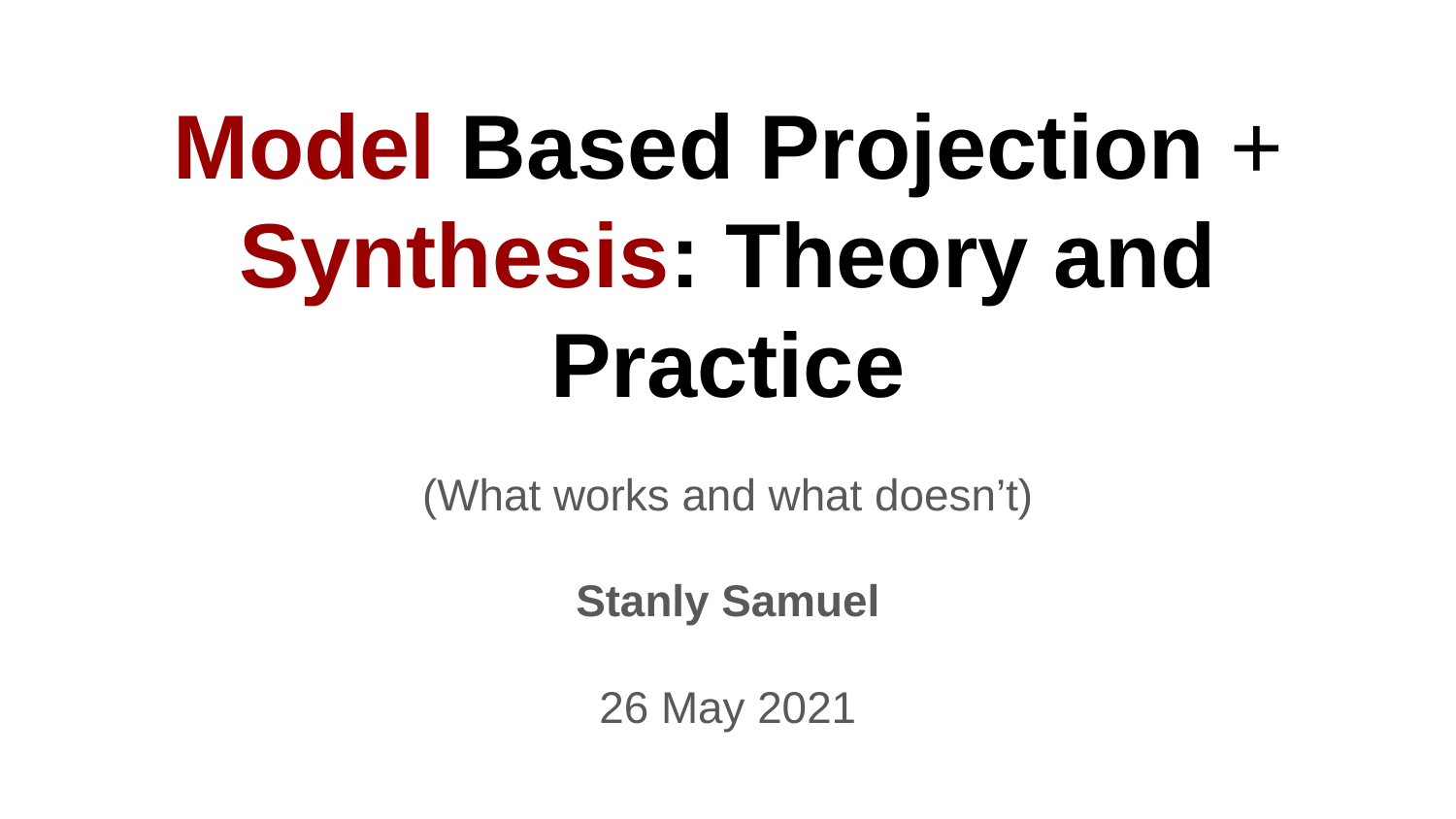

# Model Based Projection +
Synthesis: Theory and Practice
(What works and what doesn’t)

Stanly Samuel

26 May 2021